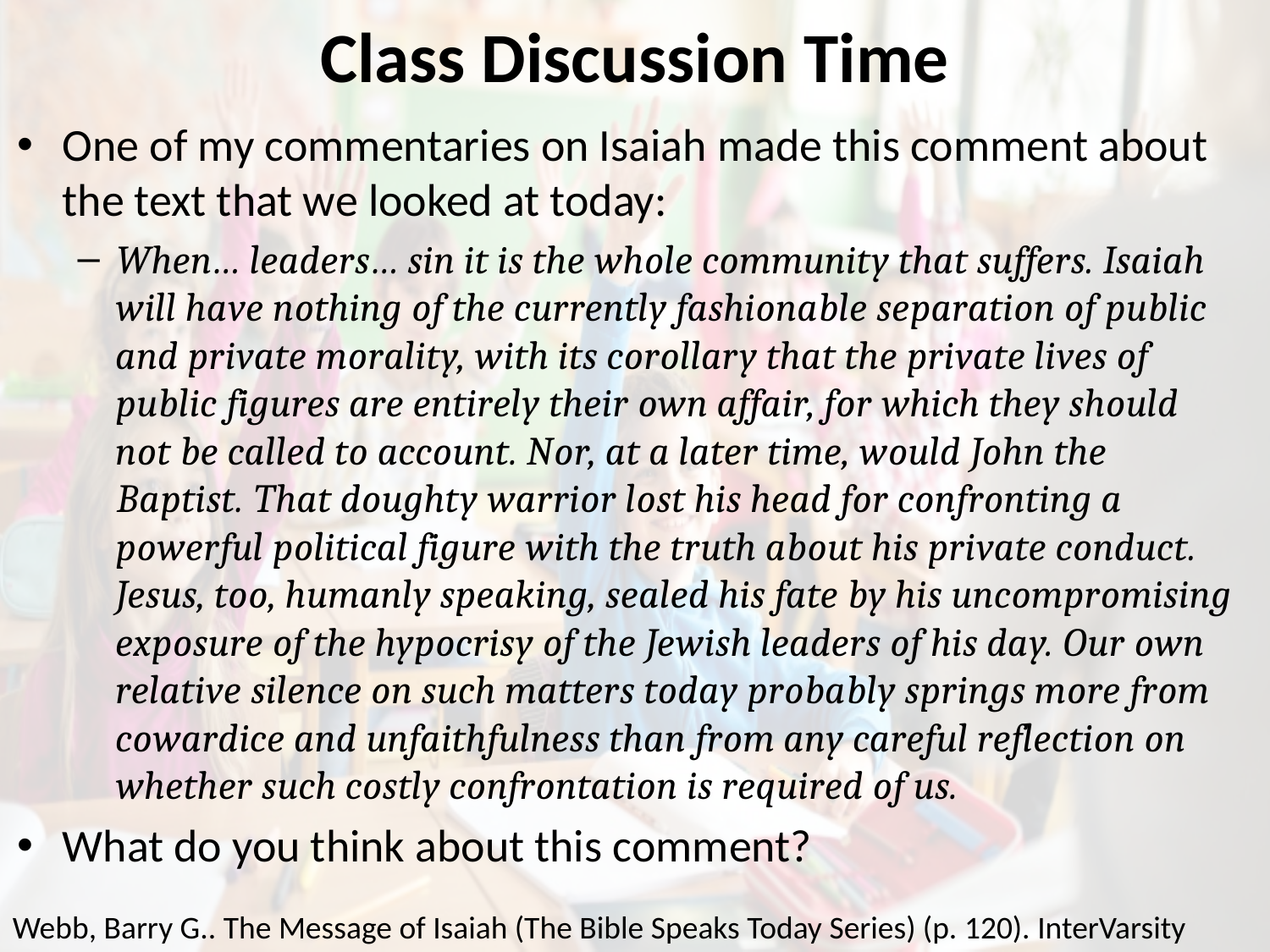

# Class Discussion Time
One of my commentaries on Isaiah made this comment about the text that we looked at today:
When… leaders… sin it is the whole community that suffers. Isaiah will have nothing of the currently fashionable separation of public and private morality, with its corollary that the private lives of public figures are entirely their own affair, for which they should not be called to account. Nor, at a later time, would John the Baptist. That doughty warrior lost his head for confronting a powerful political figure with the truth about his private conduct. Jesus, too, humanly speaking, sealed his fate by his uncompromising exposure of the hypocrisy of the Jewish leaders of his day. Our own relative silence on such matters today probably springs more from cowardice and unfaithfulness than from any careful reflection on whether such costly confrontation is required of us.
What do you think about this comment?

Webb, Barry G.. The Message of Isaiah (The Bible Speaks Today Series) (p. 120). InterVarsity